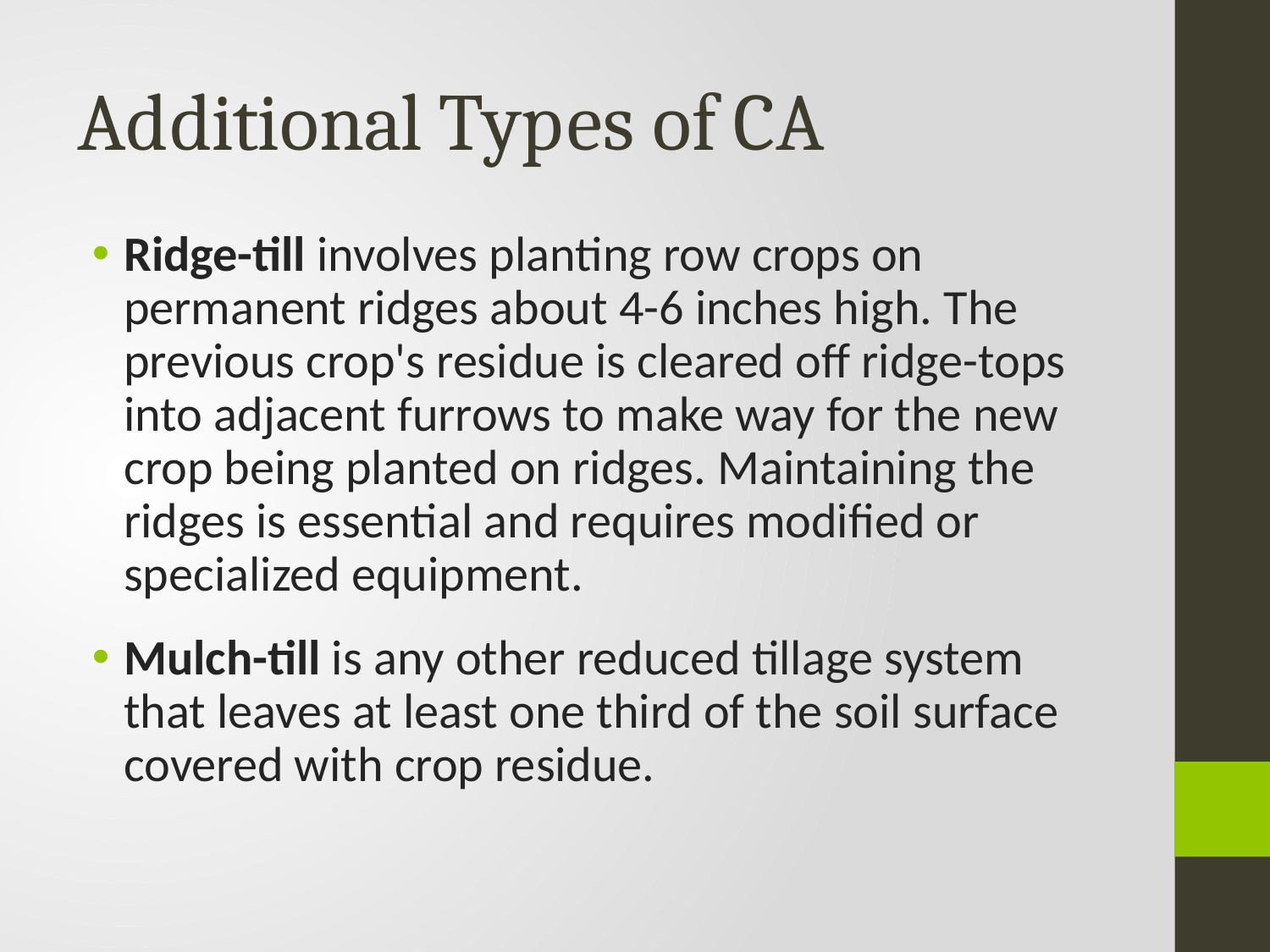

# Additional Types of CA
Ridge-till involves planting row crops on permanent ridges about 4-6 inches high. The previous crop's residue is cleared off ridge-tops into adjacent furrows to make way for the new crop being planted on ridges. Maintaining the ridges is essential and requires modified or specialized equipment.
Mulch-till is any other reduced tillage system that leaves at least one third of the soil surface covered with crop residue.